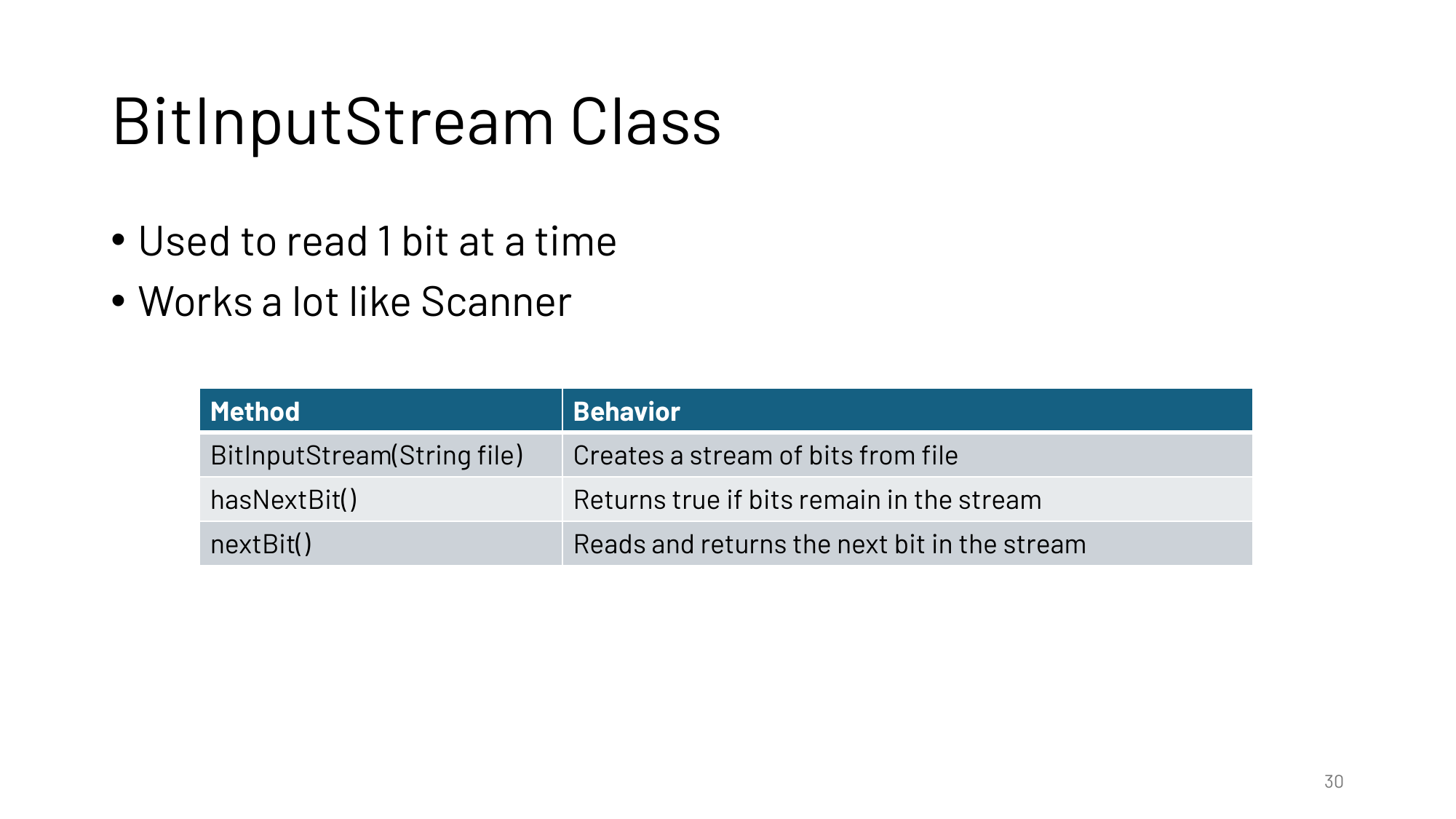

# BitInputStream Class
Used to read 1 bit at a time
Works a lot like Scanner
| Method | Behavior |
| --- | --- |
| BitInputStream(String file) | Creates a stream of bits from file |
| hasNextBit() | Returns true if bits remain in the stream |
| nextBit() | Reads and returns the next bit in the stream |
30